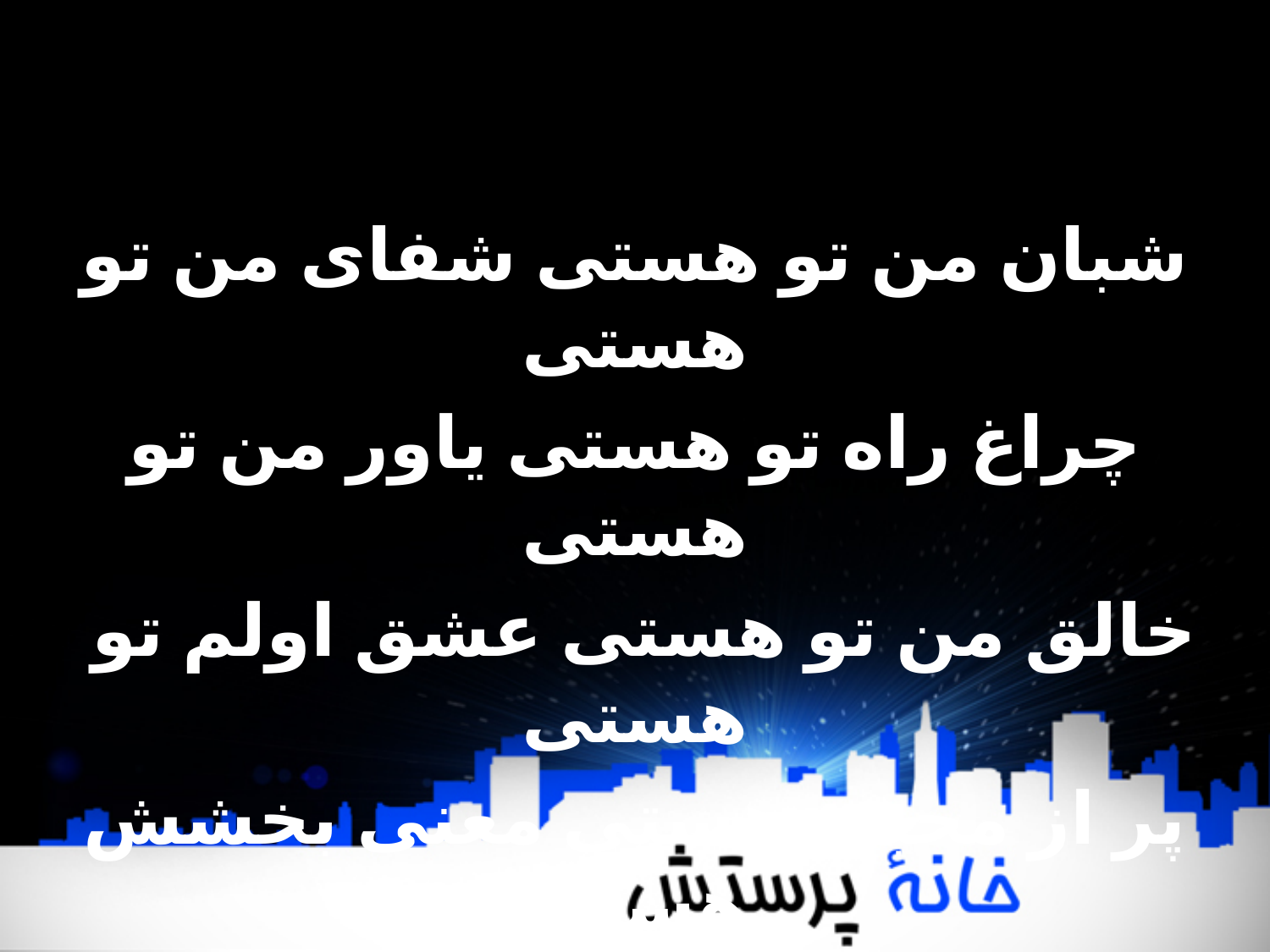

شبان من تو هستی‌ شفای من تو هستی‌
چراغ راه تو هستی‌ یاور من تو هستی‌
 خالق من تو هستی‌ عشق اولم تو هستی‌
پر از محبت هستی‌ معنی‌ بخشش هستی‌